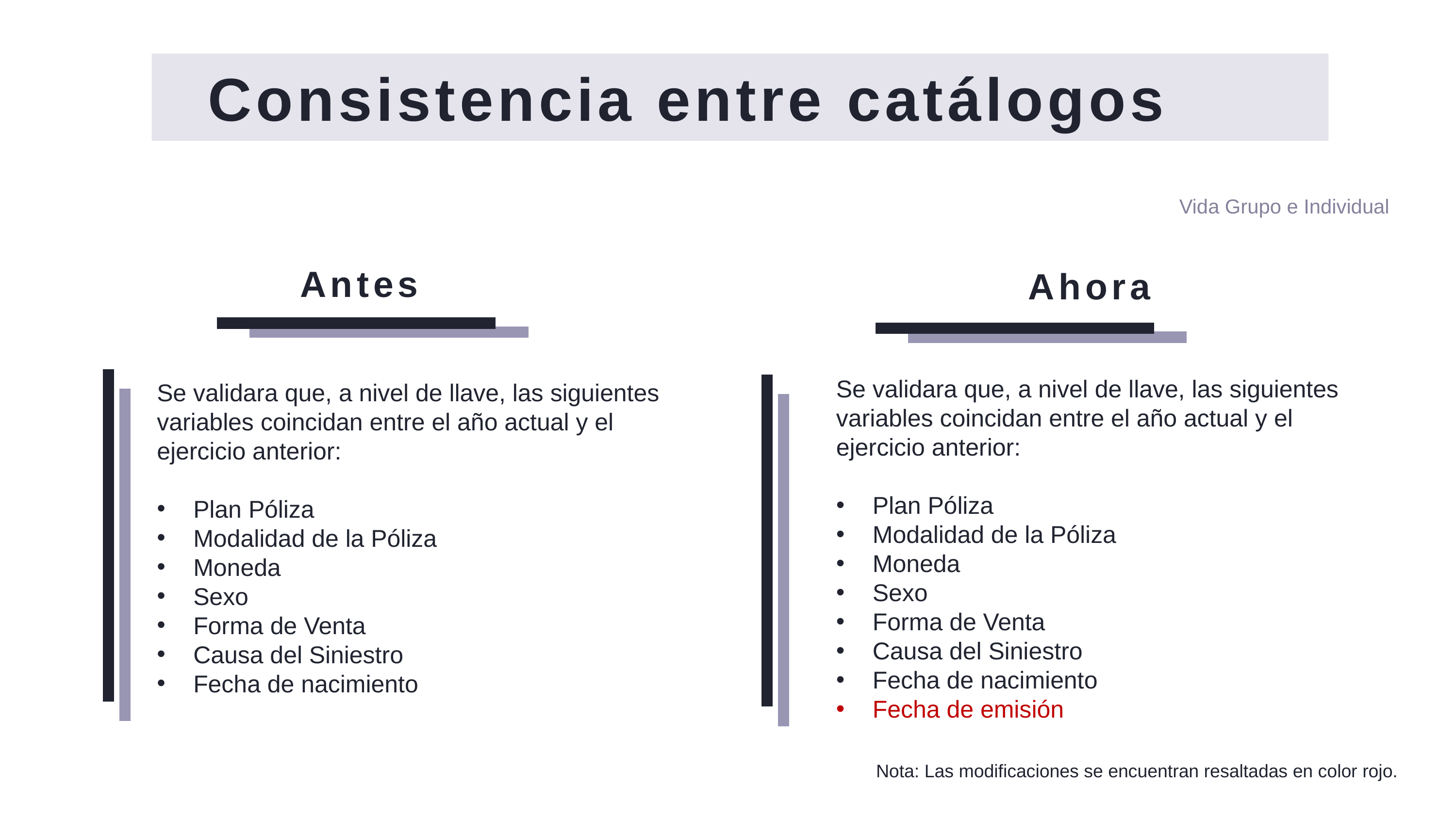

Consistencia entre catálogos
Vida Grupo e Individual
Antes
Ahora

Se validara que, a nivel de llave, las siguientes variables coincidan entre el año actual y el ejercicio anterior:

Plan Póliza
Modalidad de la Póliza
Moneda
Sexo
Forma de Venta
Causa del Siniestro
Fecha de nacimiento
Fecha de emisión
Se validara que, a nivel de llave, las siguientes variables coincidan entre el año actual y el ejercicio anterior:

Plan Póliza
Modalidad de la Póliza
Moneda
Sexo
Forma de Venta
Causa del Siniestro
Fecha de nacimiento
Nota: Las modificaciones se encuentran resaltadas en color rojo.